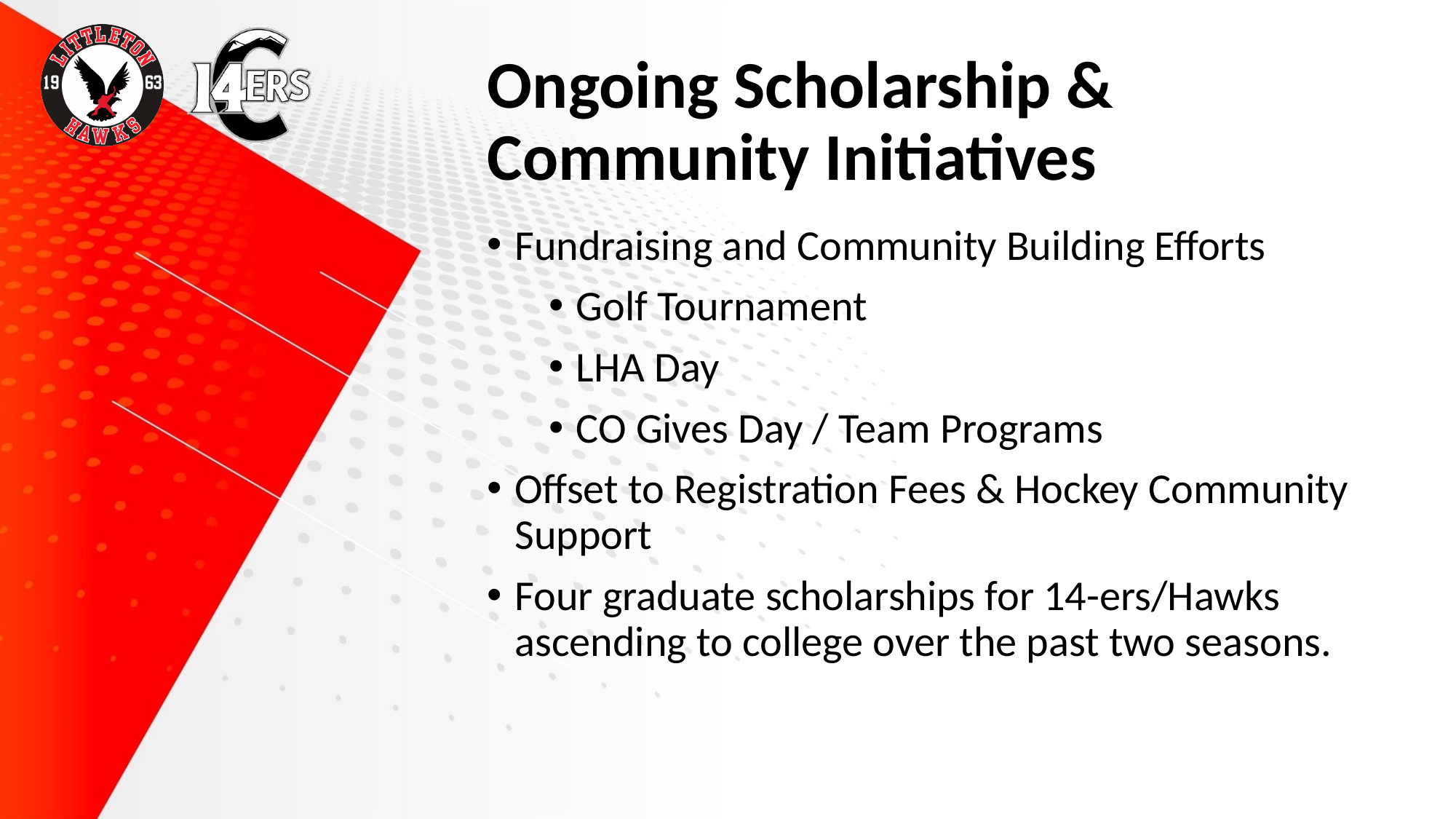

# Ongoing Scholarship & Community Initiatives
Fundraising and Community Building Efforts
Golf Tournament
LHA Day
CO Gives Day / Team Programs
Offset to Registration Fees & Hockey Community Support
Four graduate scholarships for 14-ers/Hawks ascending to college over the past two seasons.